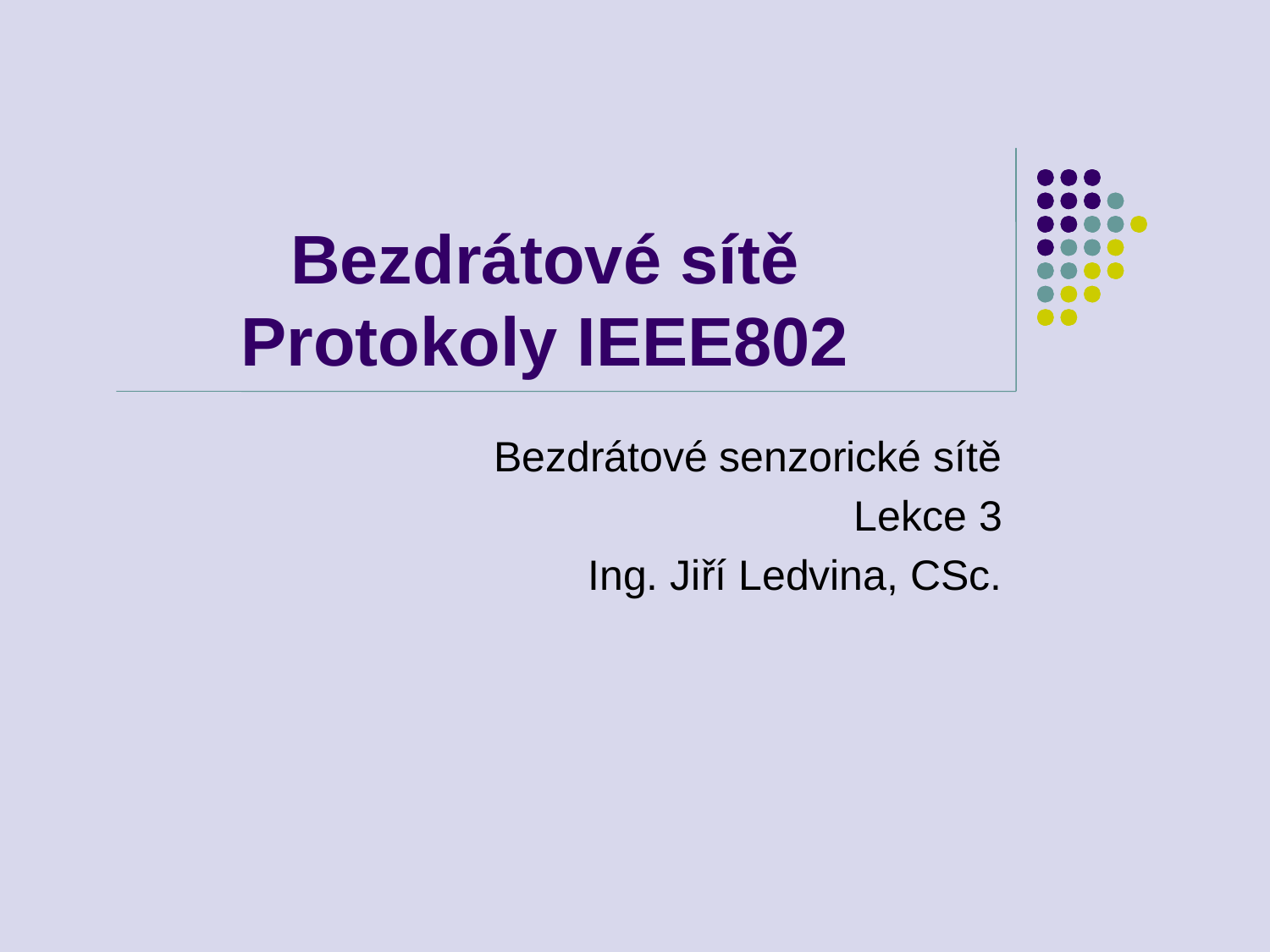

# Bezdrátové sítě Protokoly IEEE802
Bezdrátové senzorické sítě
Lekce 3
Ing. Jiří Ledvina, CSc.